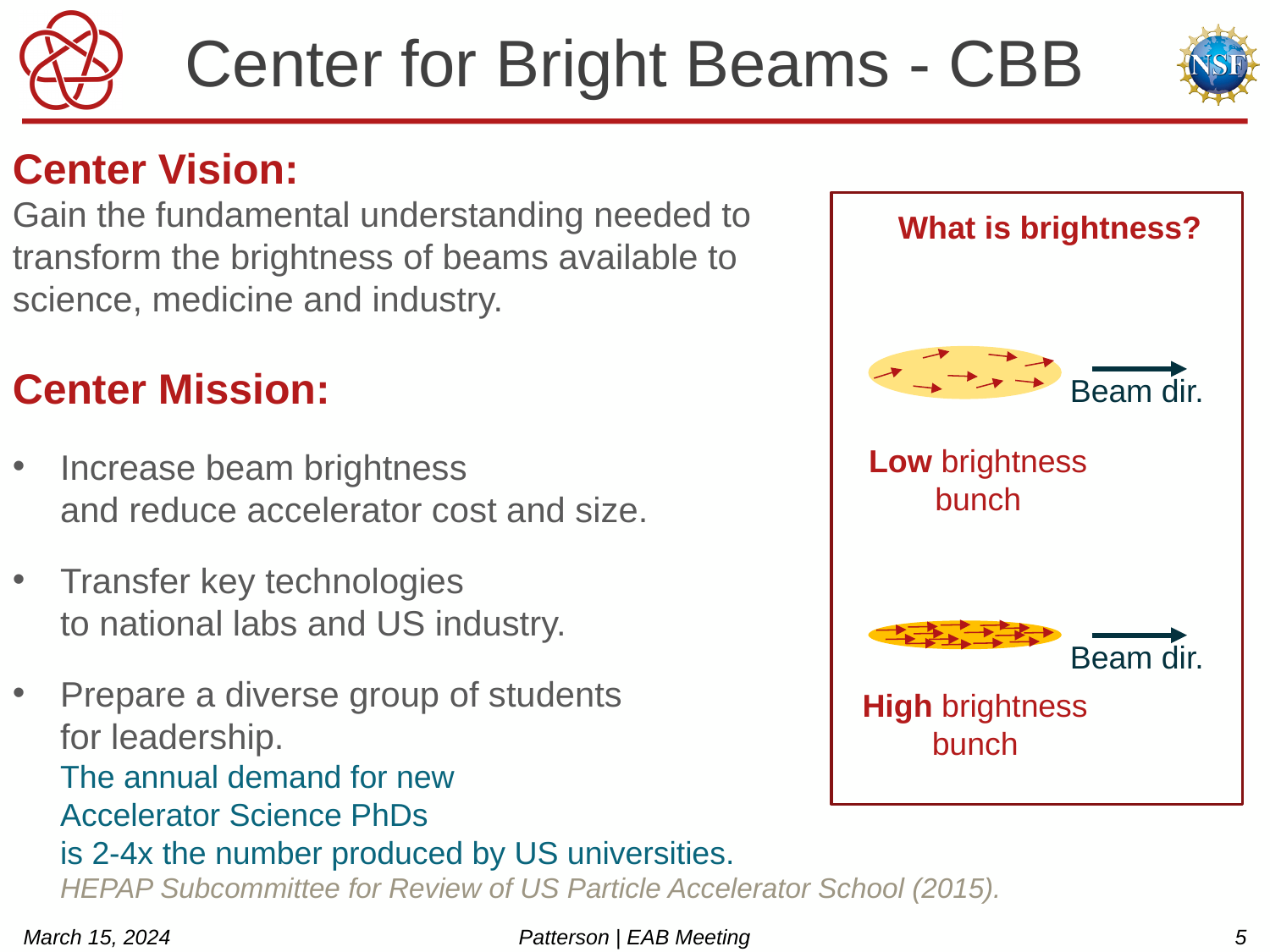

# Center for Bright Beams - CBB
Center Vision:
Gain the fundamental understanding needed to transform the brightness of beams available to science, medicine and industry.
Center Mission:

What is brightness?

Beam dir.
Low brightness bunch
Increase beam brightness
and reduce accelerator cost and size.
Transfer key technologies
to national labs and US industry.
Prepare a diverse group of students
for leadership.
The annual demand for new
Accelerator Science PhDs
is 2-4x the number produced by US universities.
HEPAP Subcommittee for Review of US Particle Accelerator School (2015).

Beam dir.
High brightness bunch
March 15, 2024
Patterson | EAB Meeting
5